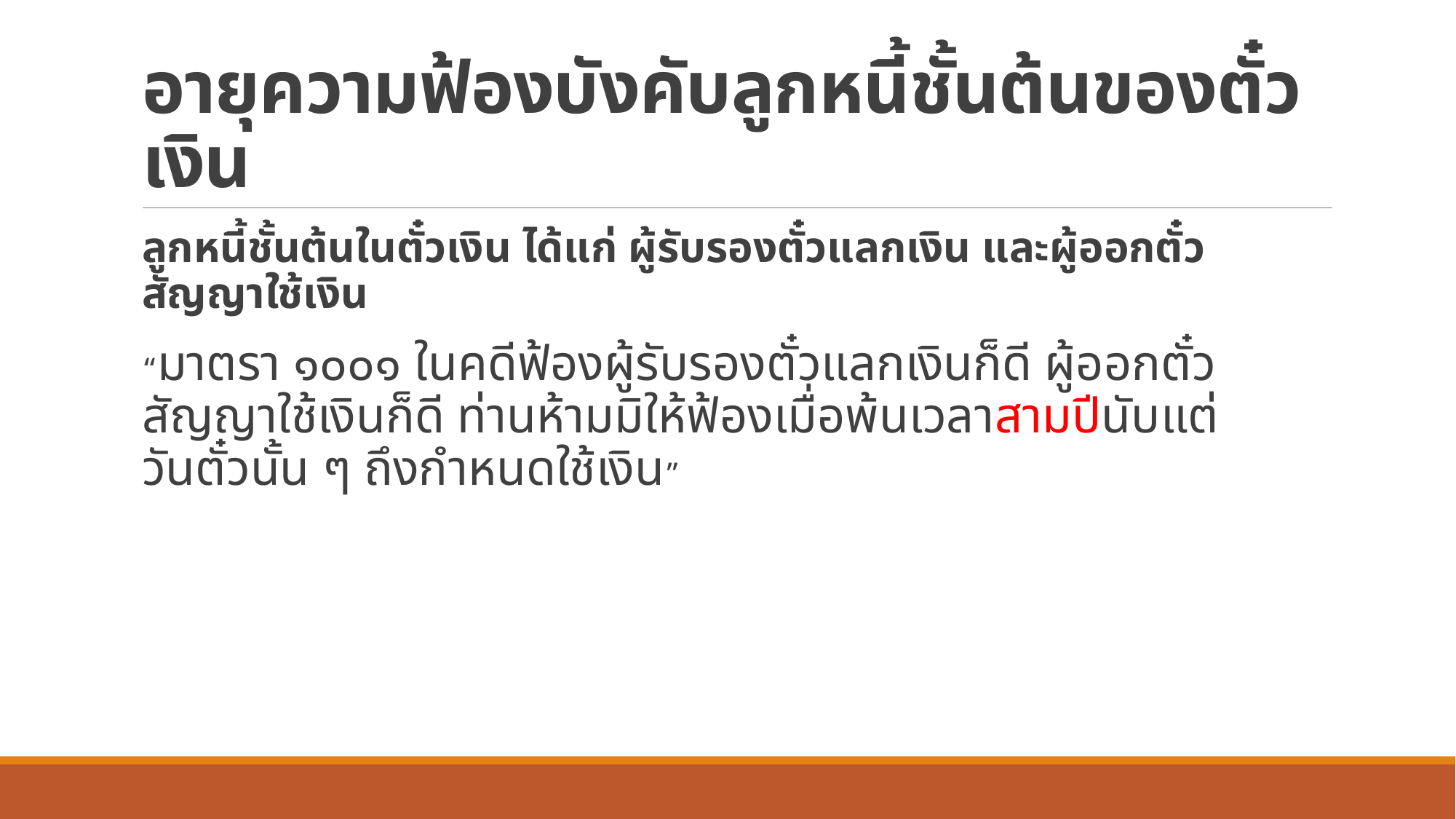

# อายุความฟ้องบังคับลูกหนี้ชั้นต้นของตั๋วเงิน
ลูกหนี้ชั้นต้นในตั๋วเงิน ได้แก่ ผู้รับรองตั๋วแลกเงิน และผู้ออกตั๋วสัญญาใช้เงิน
“มาตรา ๑๐๐๑ ในคดีฟ้องผู้รับรองตั๋วแลกเงินก็ดี ผู้ออกตั๋วสัญญาใช้เงินก็ดี ท่านห้ามมิให้ฟ้องเมื่อพ้นเวลาสามปีนับแต่วันตั๋วนั้น ๆ ถึงกำหนดใช้เงิน”